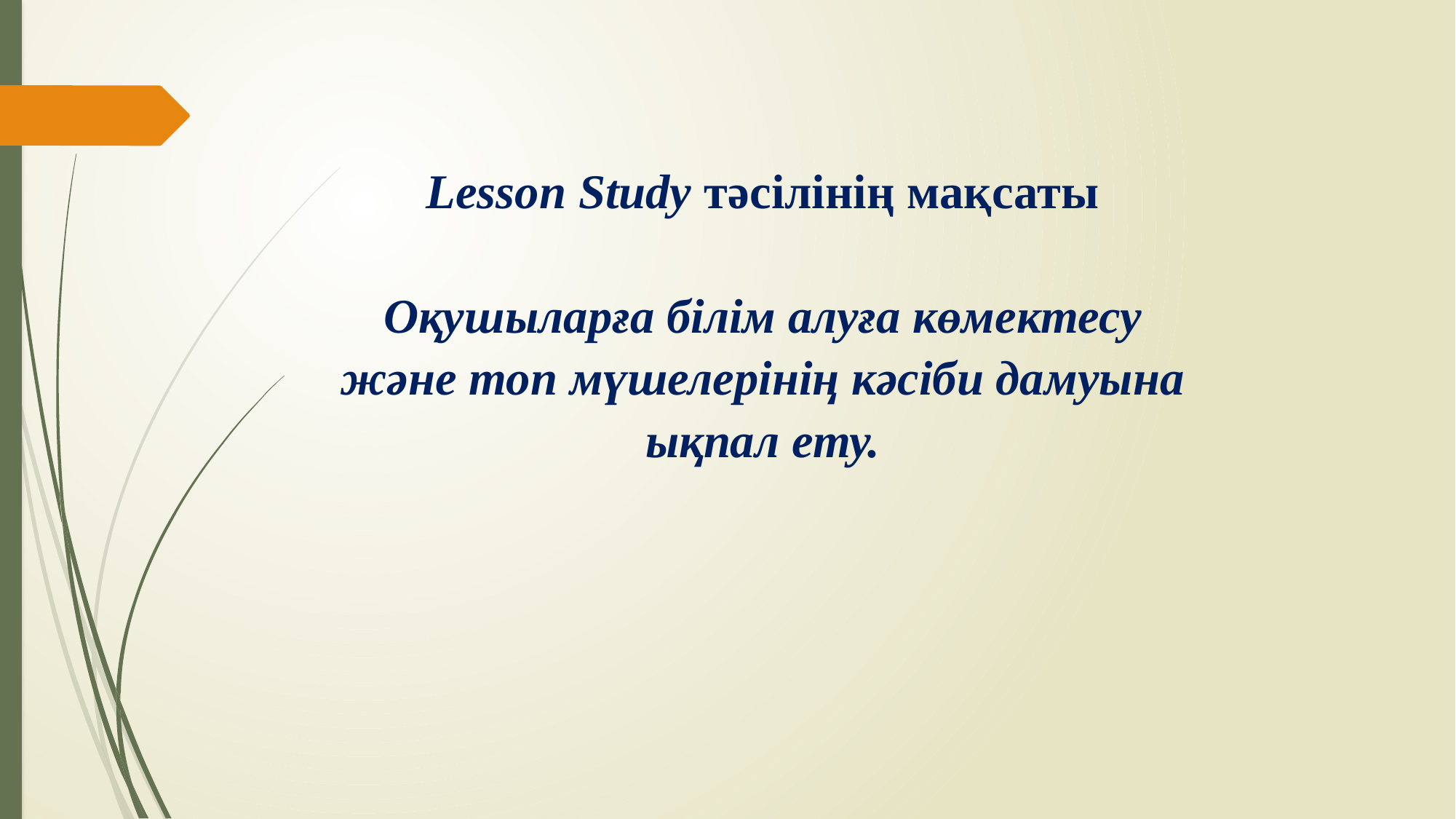

Lesson Study тәсілінің мақсаты

Оқушыларға білім алуға көмектесу және топ мүшелерінің кәсіби дамуына ықпал ету.